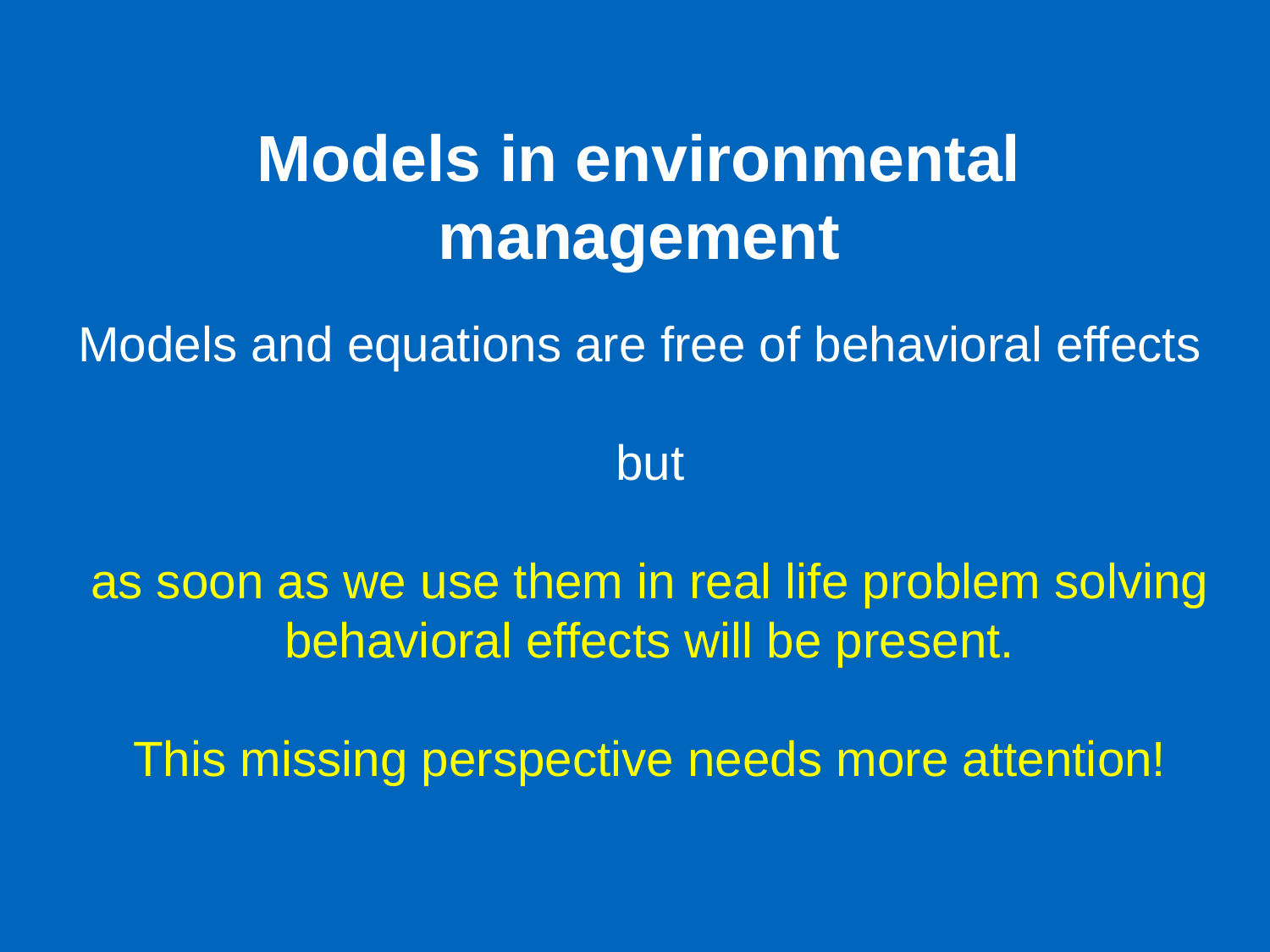

# Models in environmental management
Models and equations are free of behavioral effects

but

as soon as we use them in real life problem solving behavioral effects will be present.

This missing perspective needs more attention!